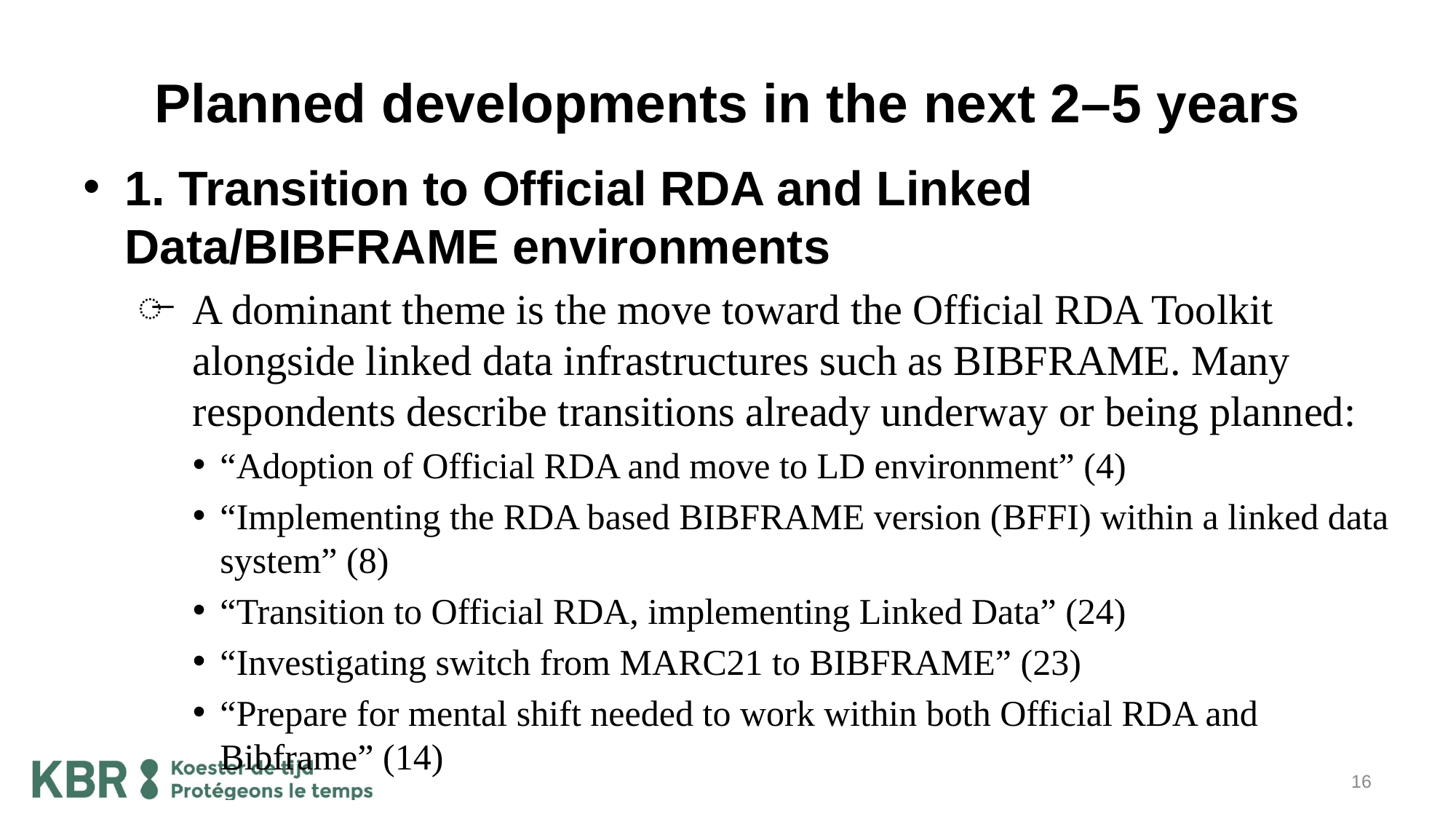

# Planned developments in the next 2–5 years
1. Transition to Official RDA and Linked Data/BIBFRAME environments
A dominant theme is the move toward the Official RDA Toolkit alongside linked data infrastructures such as BIBFRAME. Many respondents describe transitions already underway or being planned:
“Adoption of Official RDA and move to LD environment” (4)
“Implementing the RDA based BIBFRAME version (BFFI) within a linked data system” (8)
“Transition to Official RDA, implementing Linked Data” (24)
“Investigating switch from MARC21 to BIBFRAME” (23)
“Prepare for mental shift needed to work within both Official RDA and Bibframe” (14)

16